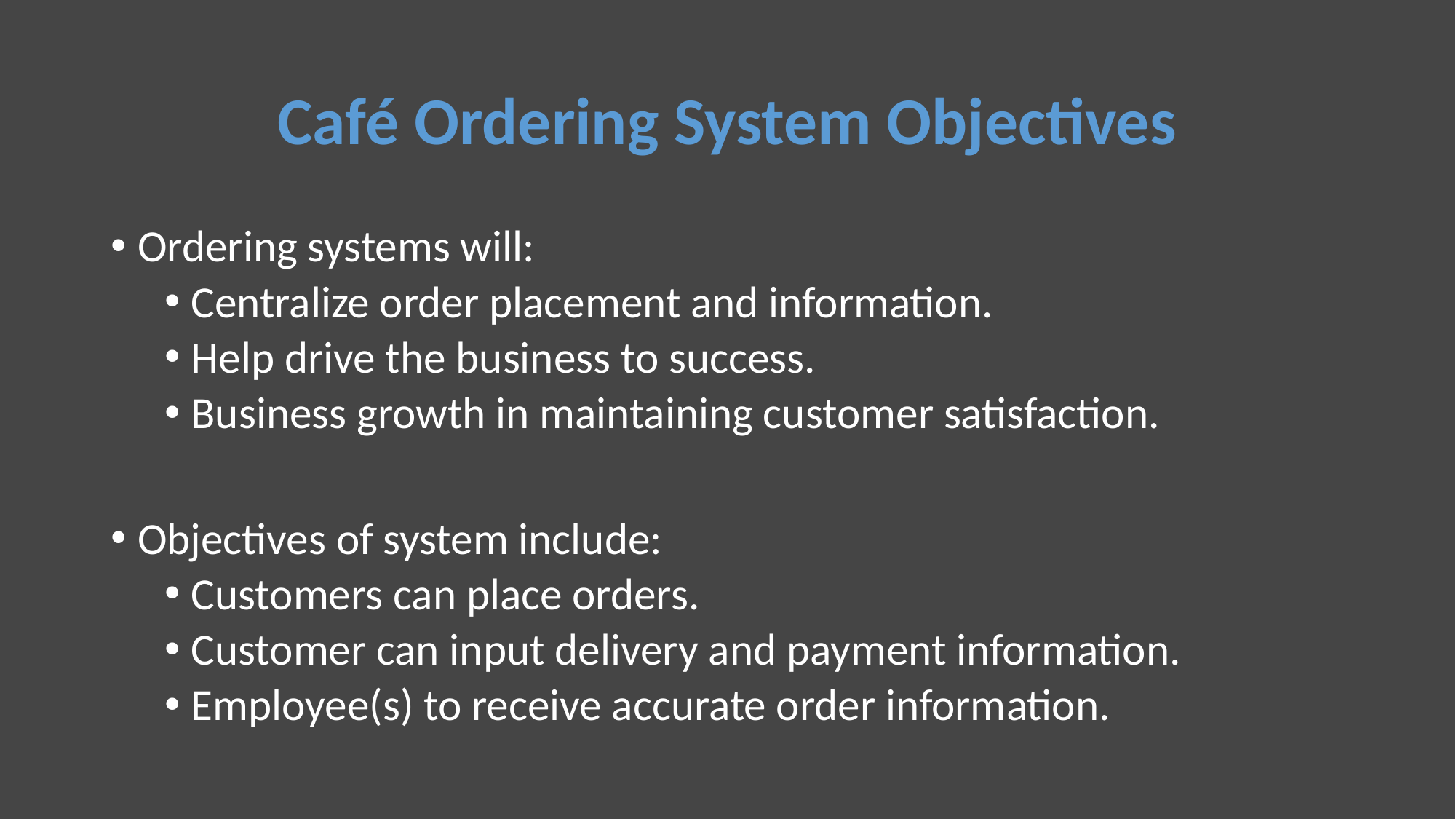

# Café Ordering System Objectives
Ordering systems will:
Centralize order placement and information.
Help drive the business to success.
Business growth in maintaining customer satisfaction.

Objectives of system include:
Customers can place orders.
Customer can input delivery and payment information.
Employee(s) to receive accurate order information.